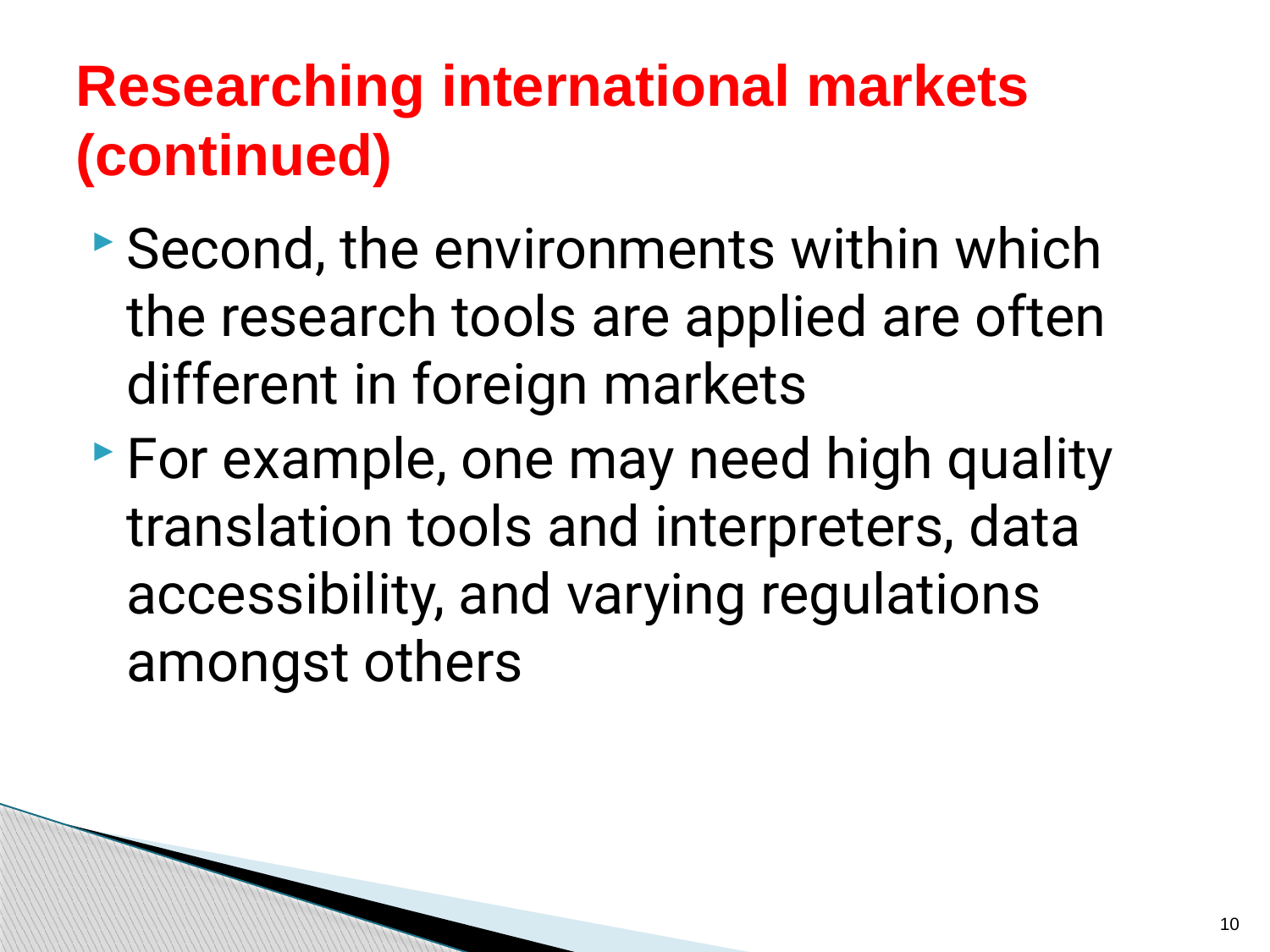

# Researching international markets (continued)
Second, the environments within which the research tools are applied are often different in foreign markets
For example, one may need high quality translation tools and interpreters, data accessibility, and varying regulations amongst others
10